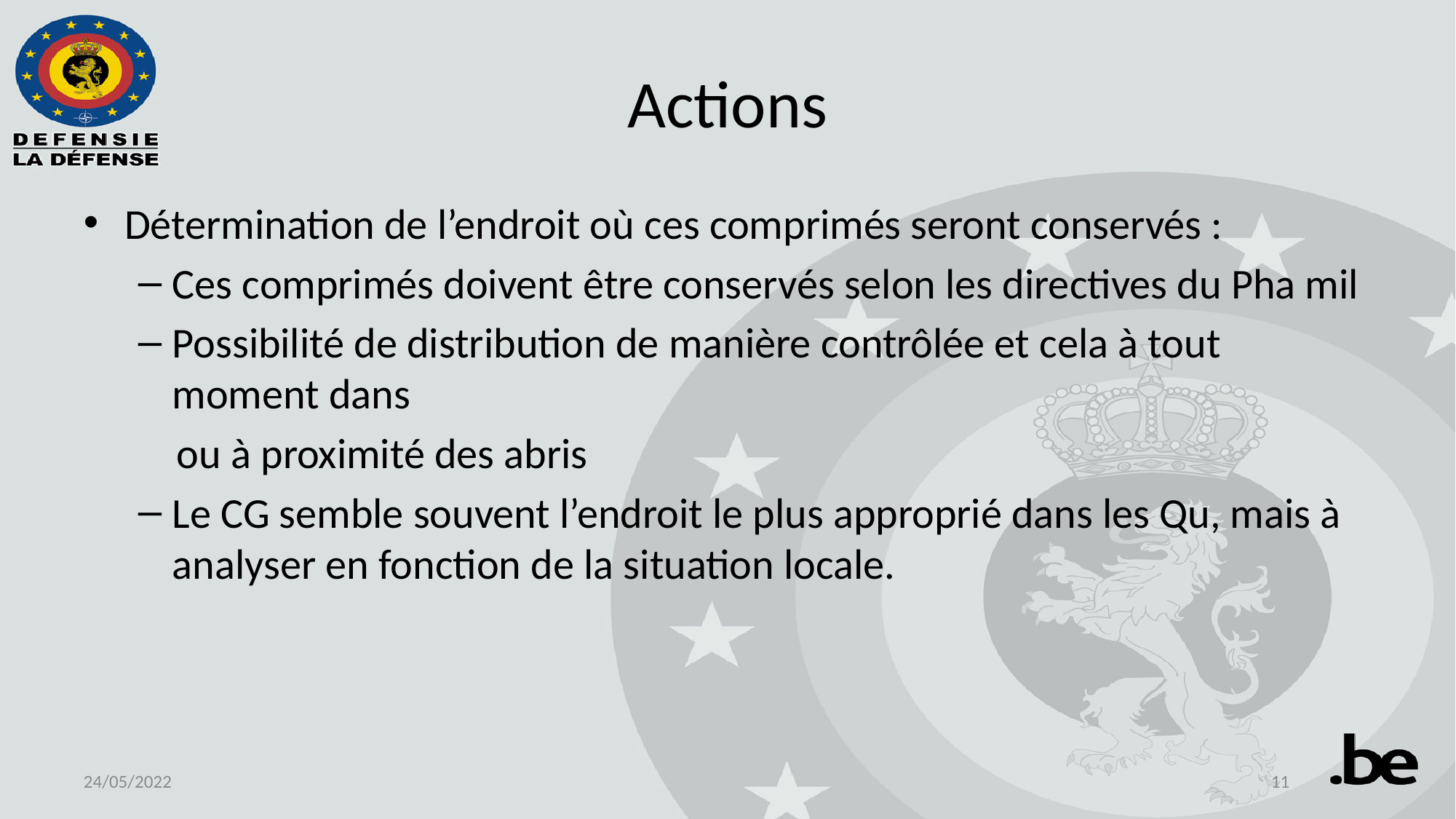

# Actions
Détermination de l’endroit où ces comprimés seront conservés :
Ces comprimés doivent être conservés selon les directives du Pha mil
Possibilité de distribution de manière contrôlée et cela à tout moment dans
    ou à proximité des abris
Le CG semble souvent l’endroit le plus approprié dans les Qu, mais à analyser en fonction de la situation locale.

24/05/2022
11